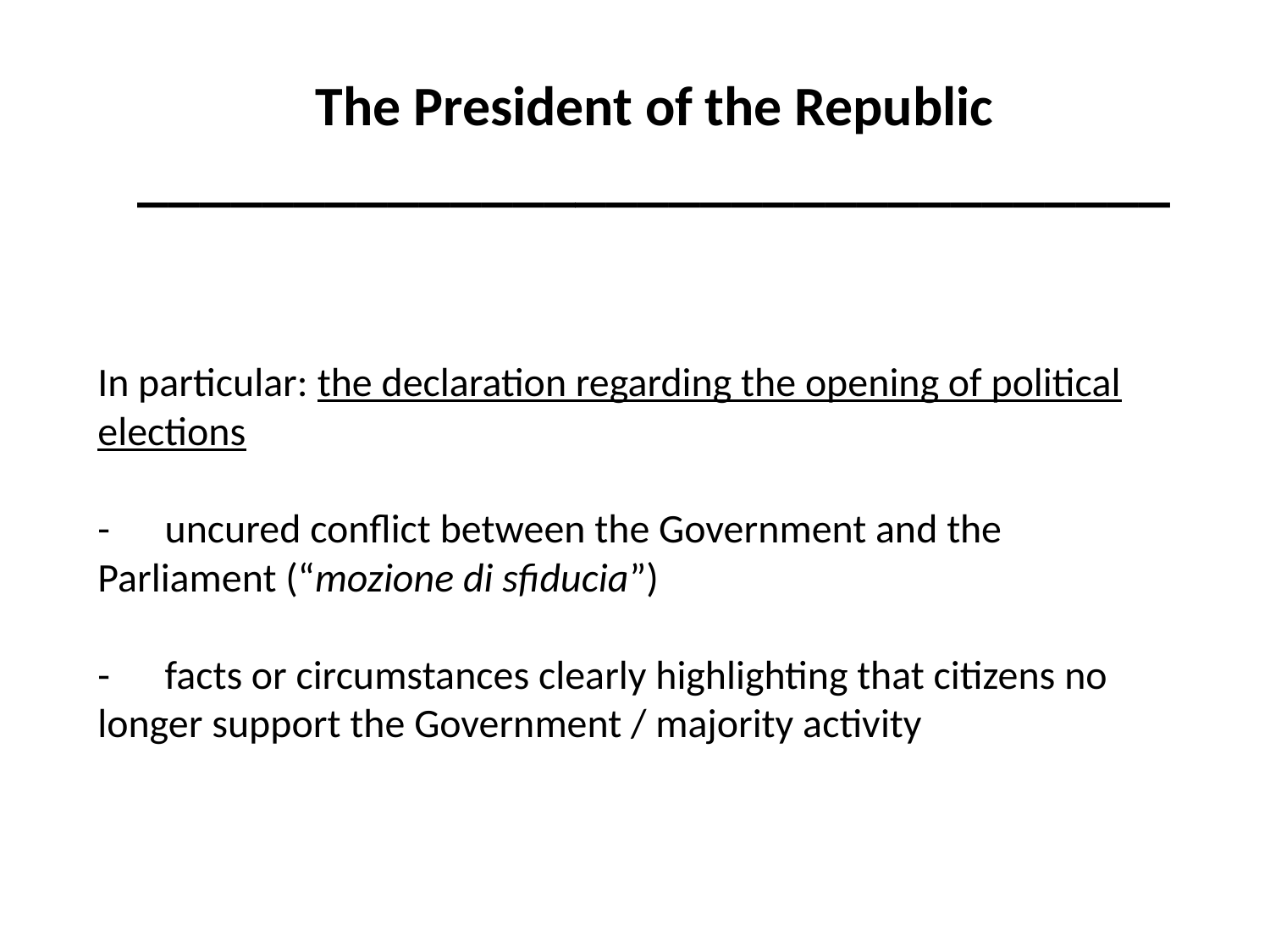

The President of the Republic
_________________________________
# In particular: the declaration regarding the opening of political elections -      uncured conflict between the Government and the Parliament (“mozione di sfiducia”) -      facts or circumstances clearly highlighting that citizens no longer support the Government / majority activity